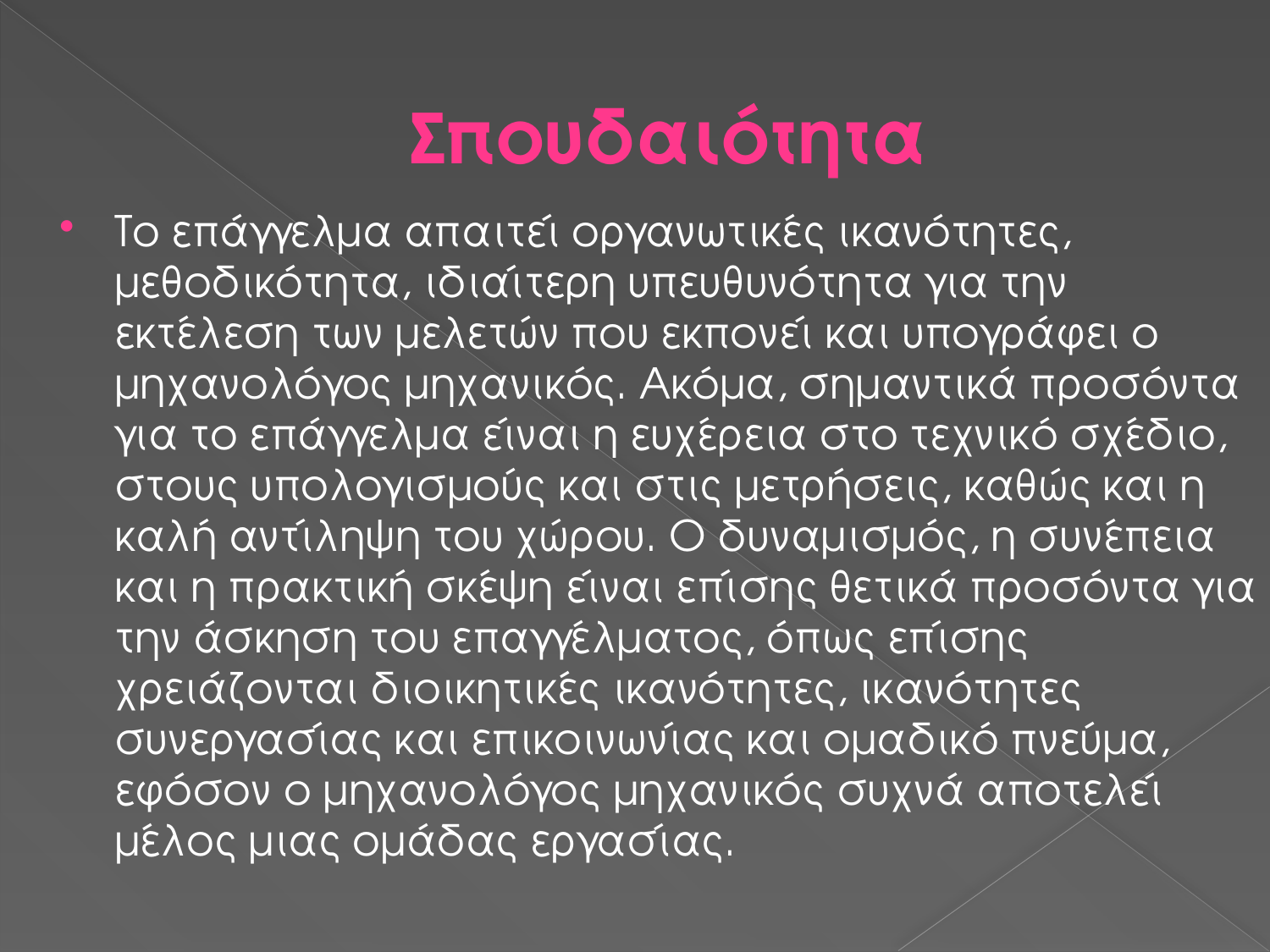

# Σπουδαιότητα
Το επάγγελμα απαιτεί οργανωτικές ικανότητες, μεθοδικότητα, ιδιαίτερη υπευθυνότητα για την εκτέλεση των μελετών που εκπονεί και υπογράφει ο μηχανολόγος μηχανικός. Ακόμα, σημαντικά προσόντα για το επάγγελμα είναι η ευχέρεια στο τεχνικό σχέδιο, στους υπολογισμούς και στις μετρήσεις, καθώς και η καλή αντίληψη του χώρου. Ο δυναμισμός, η συνέπεια και η πρακτική σκέψη είναι επίσης θετικά προσόντα για την άσκηση του επαγγέλματος, όπως επίσης χρειάζονται διοικητικές ικανότητες, ικανότητες συνεργασίας και επικοινωνίας και ομαδικό πνεύμα, εφόσον ο μηχανολόγος μηχανικός συχνά αποτελεί μέλος μιας ομάδας εργασίας.